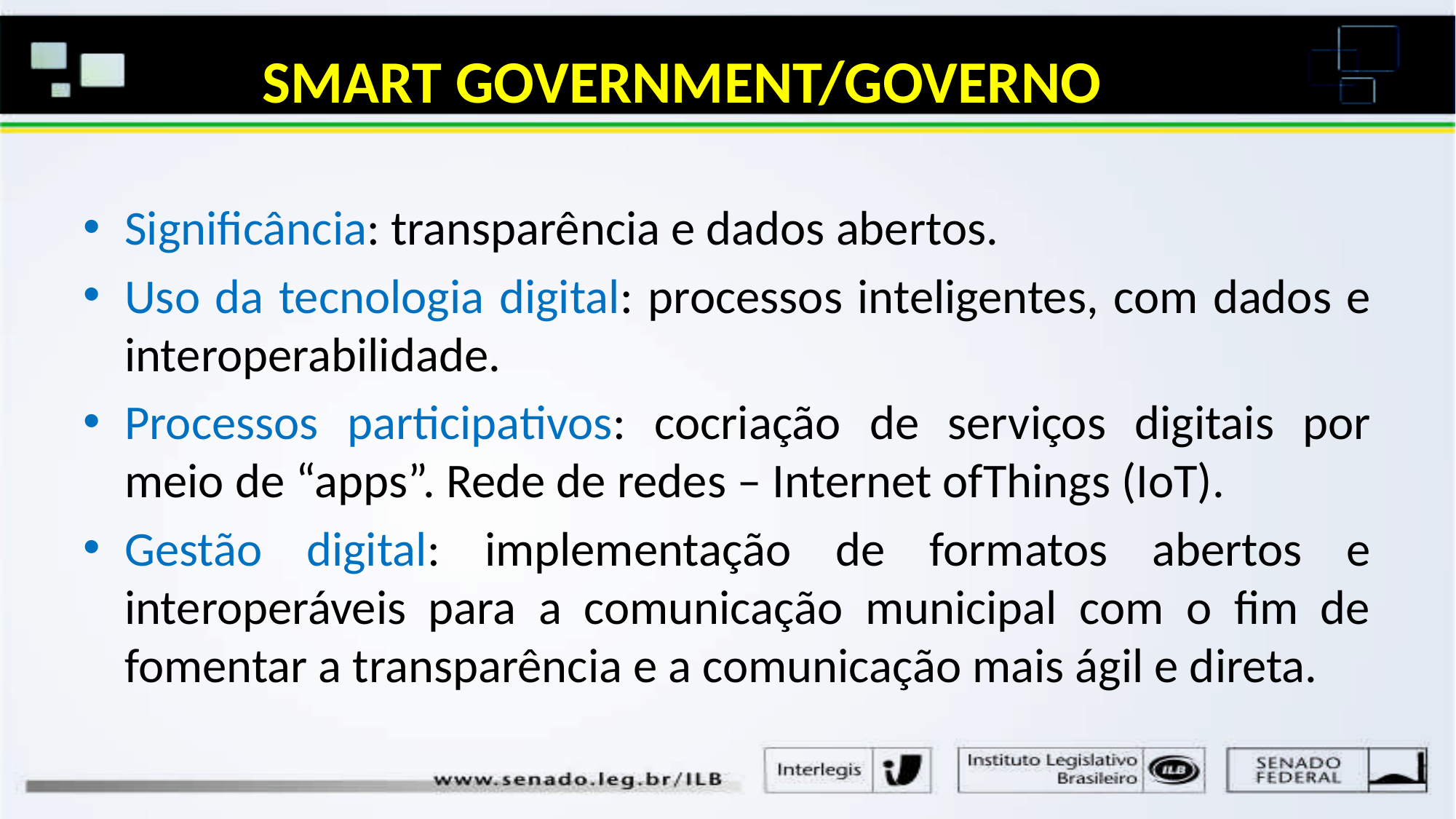

# SMART GOVERNMENT/GOVERNO
Significância: transparência e dados abertos.
Uso da tecnologia digital: processos inteligentes, com dados e interoperabilidade.
Processos participativos: cocriação de serviços digitais por meio de “apps”. Rede de redes – Internet ofThings (IoT).
Gestão digital: implementação de formatos abertos e interoperáveis para a comunicação municipal com o fim de fomentar a transparência e a comunicação mais ágil e direta.